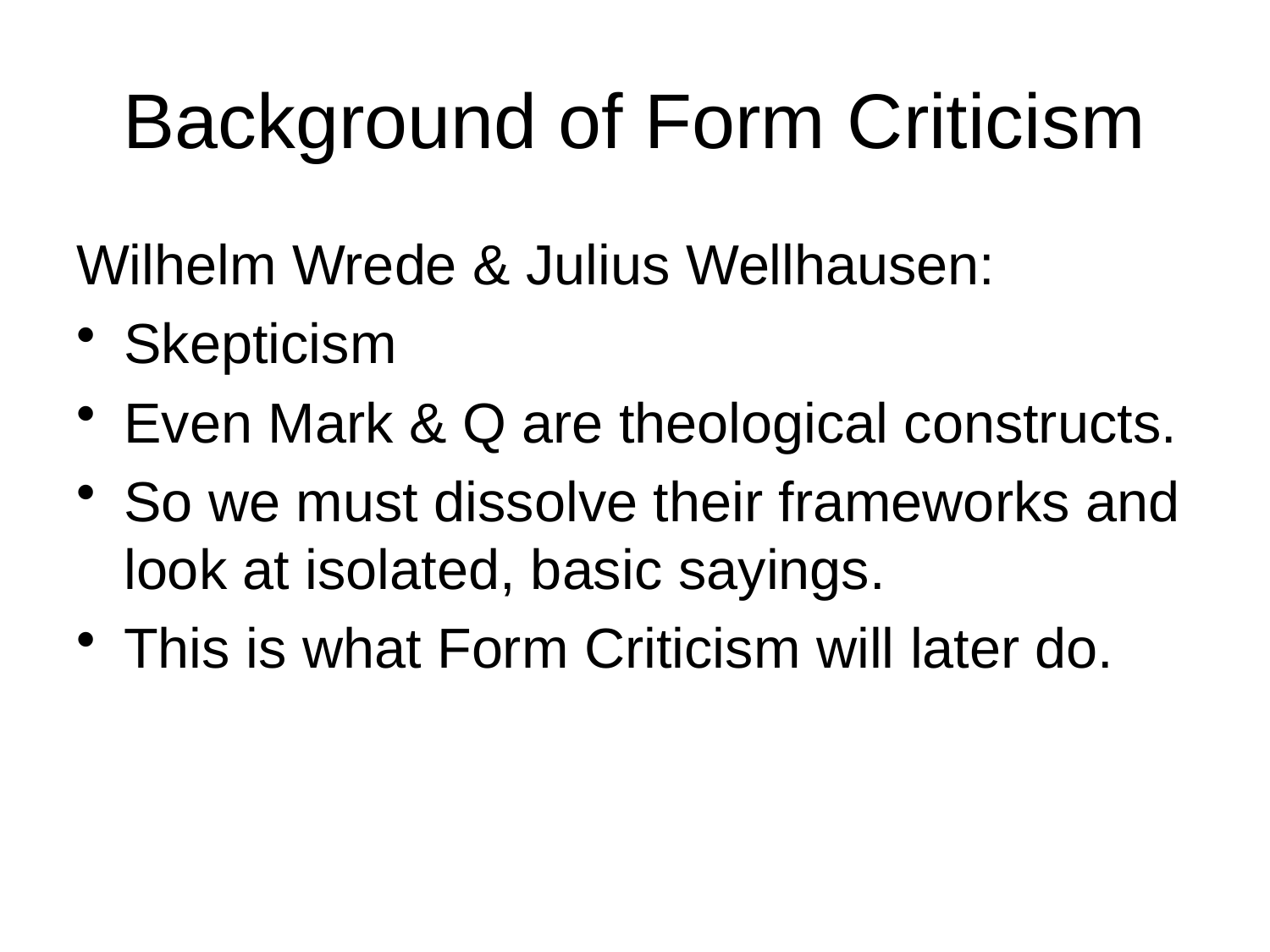

# Background of Form Criticism
Wilhelm Wrede & Julius Wellhausen:
Skepticism
Even Mark & Q are theological constructs.
So we must dissolve their frameworks and look at isolated, basic sayings.
This is what Form Criticism will later do.